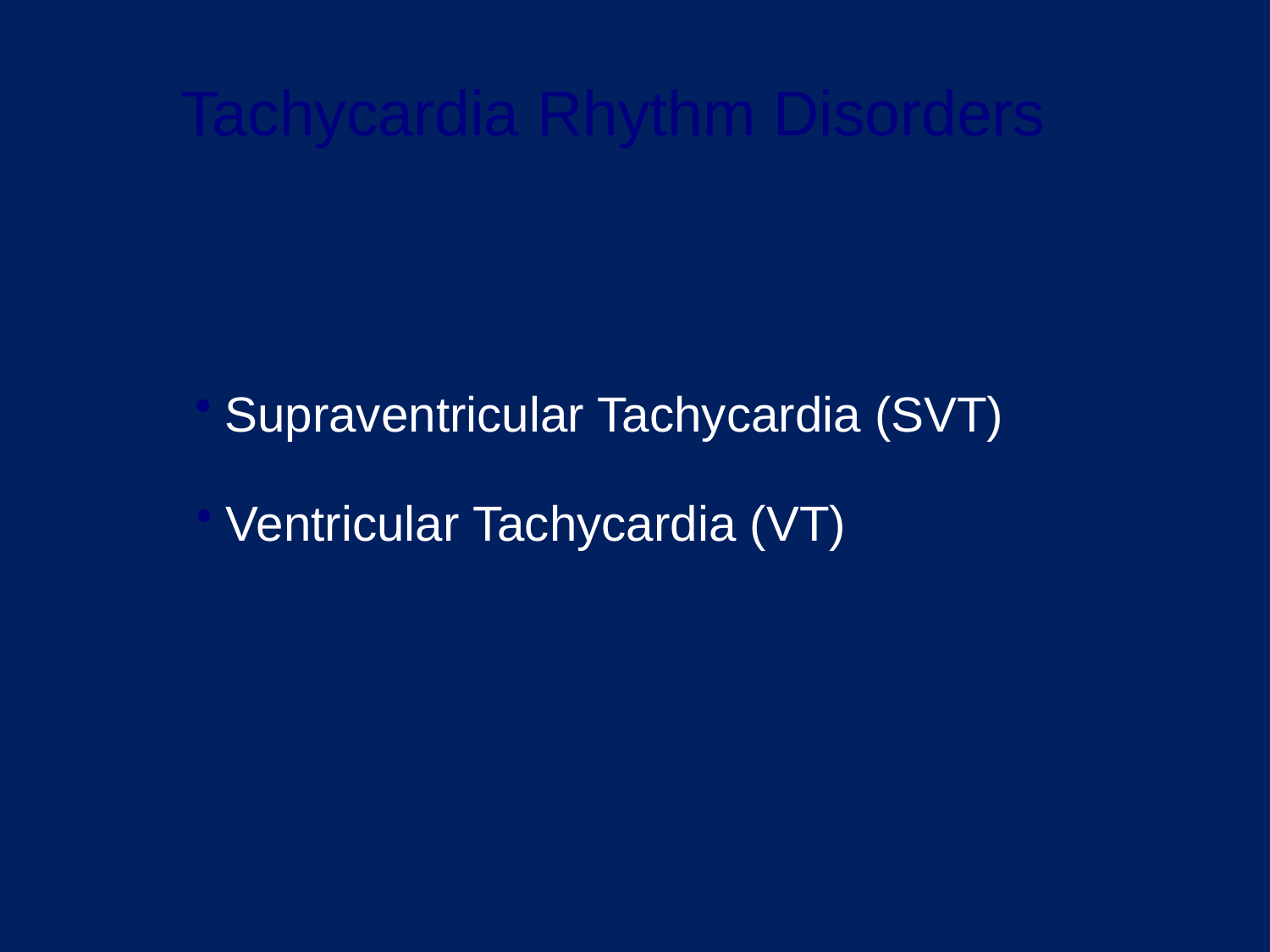

Tachycardia Rhythm Disorders
Supraventricular Tachycardia (SVT)
Ventricular Tachycardia (VT)